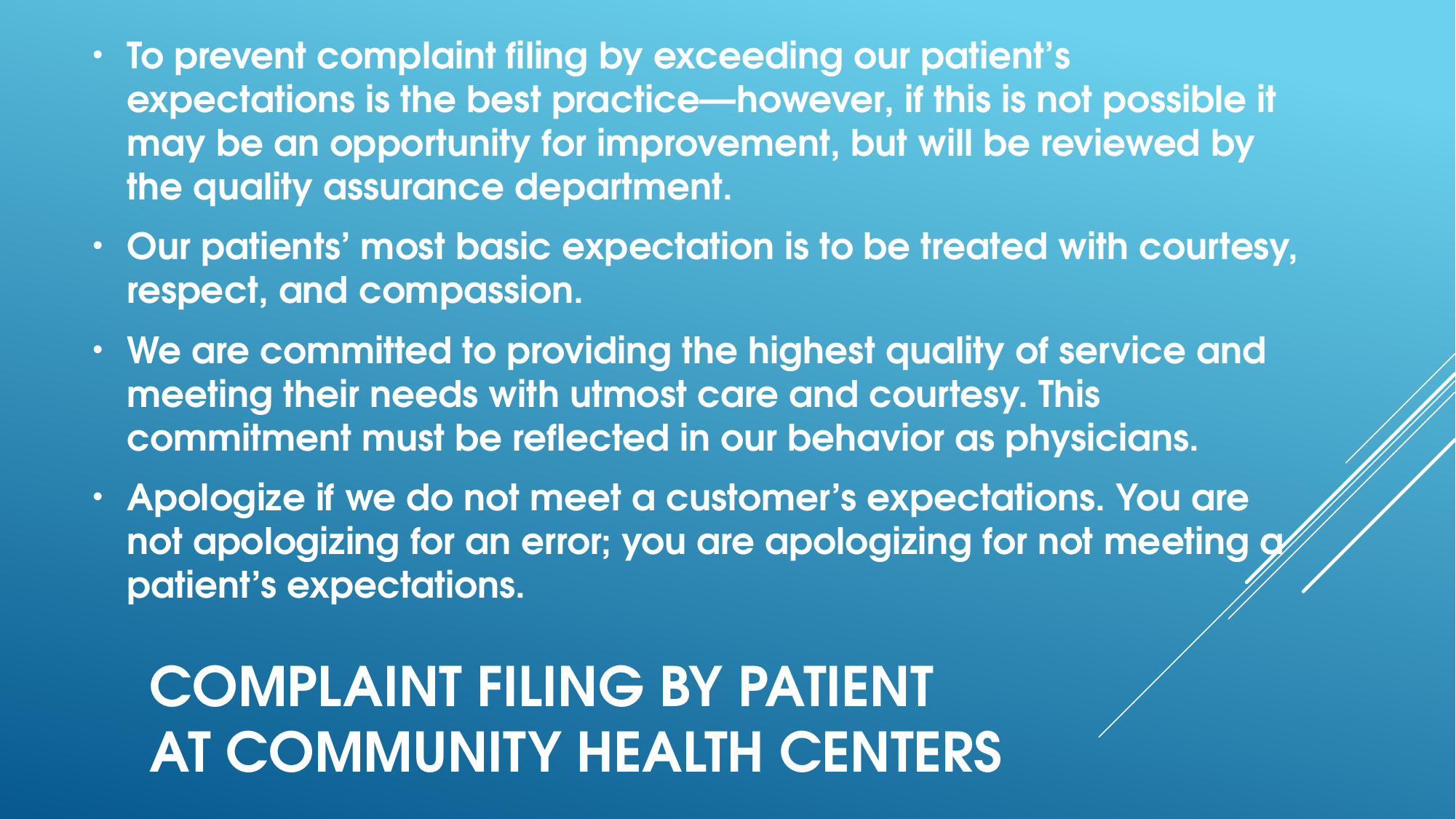

To prevent complaint filing by exceeding our patient’s expectations is the best practice—however, if this is not possible it may be an opportunity for improvement, but will be reviewed by the quality assurance department.
Our patients’ most basic expectation is to be treated with courtesy, respect, and compassion.
We are committed to providing the highest quality of service and meeting their needs with utmost care and courtesy. This commitment must be reflected in our behavior as physicians.
Apologize if we do not meet a customer’s expectations. You are not apologizing for an error; you are apologizing for not meeting a patient’s expectations.
# COMPLAINT FILING BY PATIENT AT COMMUNITY HEALTH CENTERS